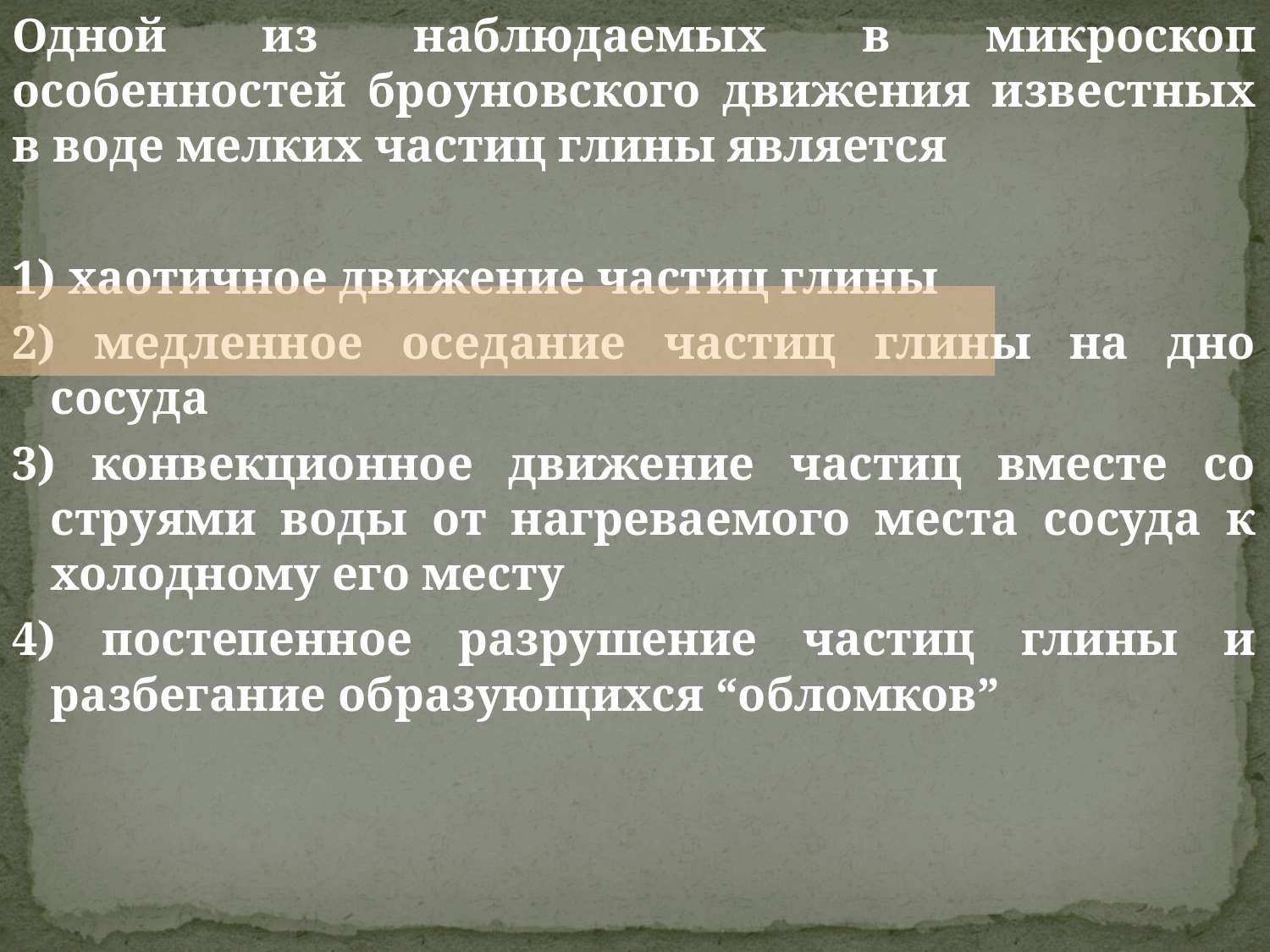

Одной из наблюдаемых в микроскоп особенностей броуновского движения известных в воде мелких частиц глины является

1) хаотичное движение частиц глины
2) медленное оседание частиц глины на дно сосуда
3) конвекционное движение частиц вместе со струями воды от нагреваемого места сосуда к холодному его месту
4) постепенное разрушение частиц глины и разбегание образующихся “обломков”